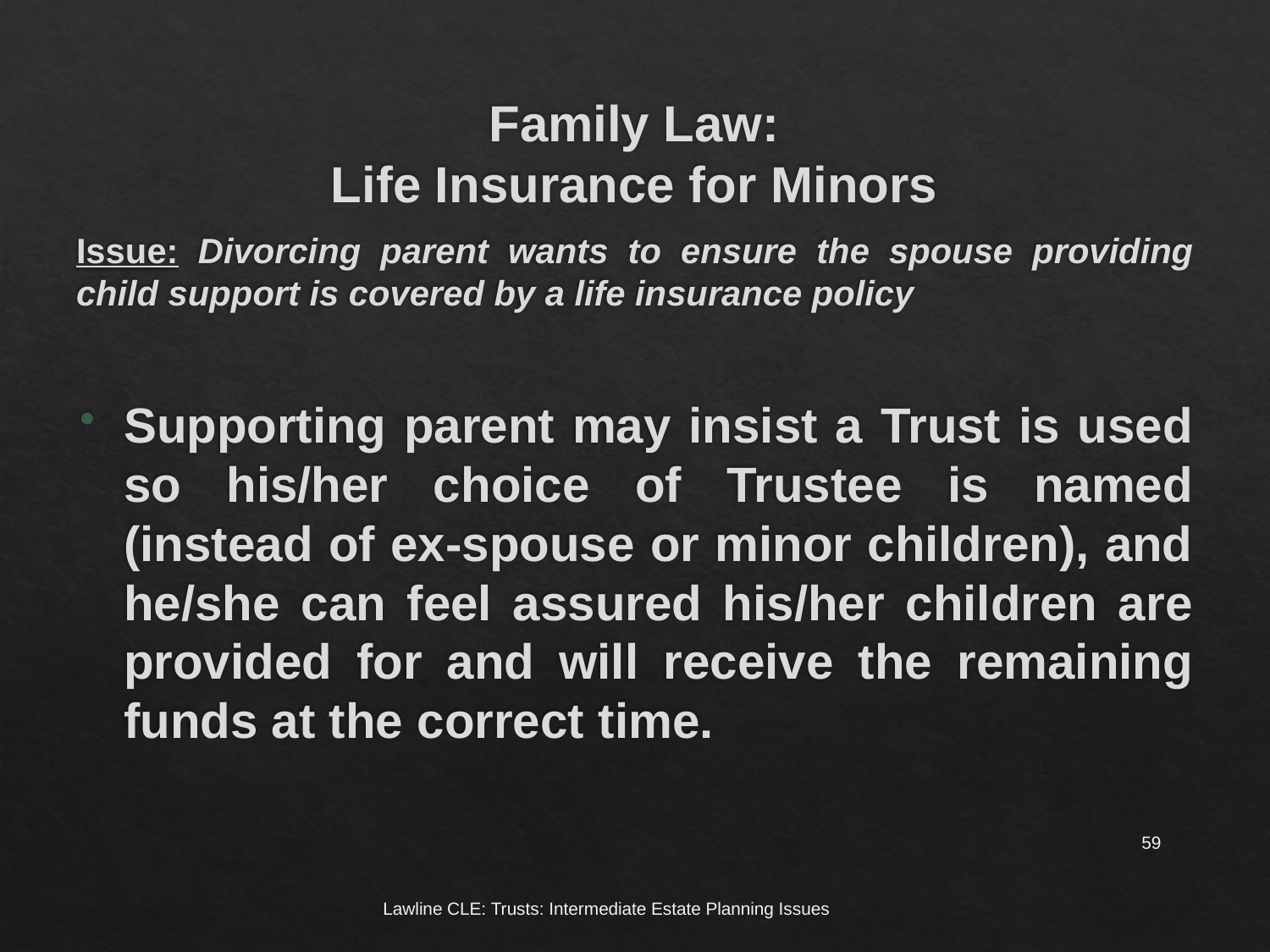

# Family Law: Life Insurance for Minors
Issue: Divorcing parent wants to ensure the spouse providing child support is covered by a life insurance policy

Supporting parent may insist a Trust is used so his/her choice of Trustee is named (instead of ex-spouse or minor children), and he/she can feel assured his/her children are provided for and will receive the remaining funds at the correct time.

59
Lawline CLE: Trusts: Intermediate Estate Planning Issues